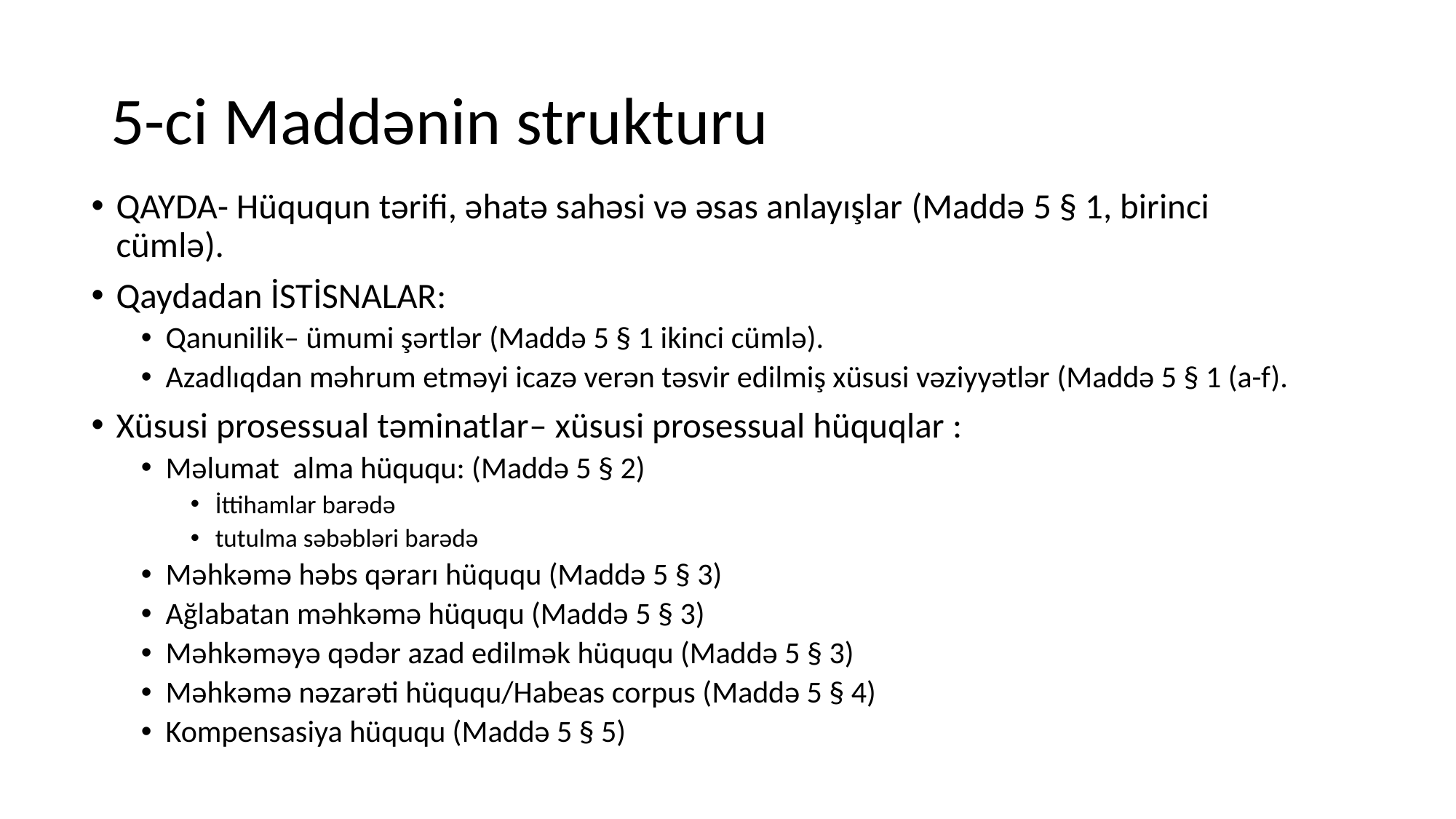

# 5-ci Maddənin strukturu
QAYDA- Hüququn tərifi, əhatə sahəsi və əsas anlayışlar (Maddə 5 § 1, birinci cümlə).
Qaydadan İSTİSNALAR:
Qanunilik– ümumi şərtlər (Maddə 5 § 1 ikinci cümlə).
Azadlıqdan məhrum etməyi icazə verən təsvir edilmiş xüsusi vəziyyətlər (Maddə 5 § 1 (a-f).
Xüsusi prosessual təminatlar– xüsusi prosessual hüquqlar :
Məlumat  alma hüququ: (Maddə 5 § 2)
İttihamlar barədə
tutulma səbəbləri barədə
Məhkəmə həbs qərarı hüququ (Maddə 5 § 3)
Ağlabatan məhkəmə hüququ (Maddə 5 § 3)
Məhkəməyə qədər azad edilmək hüququ (Maddə 5 § 3)
Məhkəmə nəzarəti hüququ/Habeas corpus (Maddə 5 § 4)
Kompensasiya hüququ (Maddə 5 § 5)